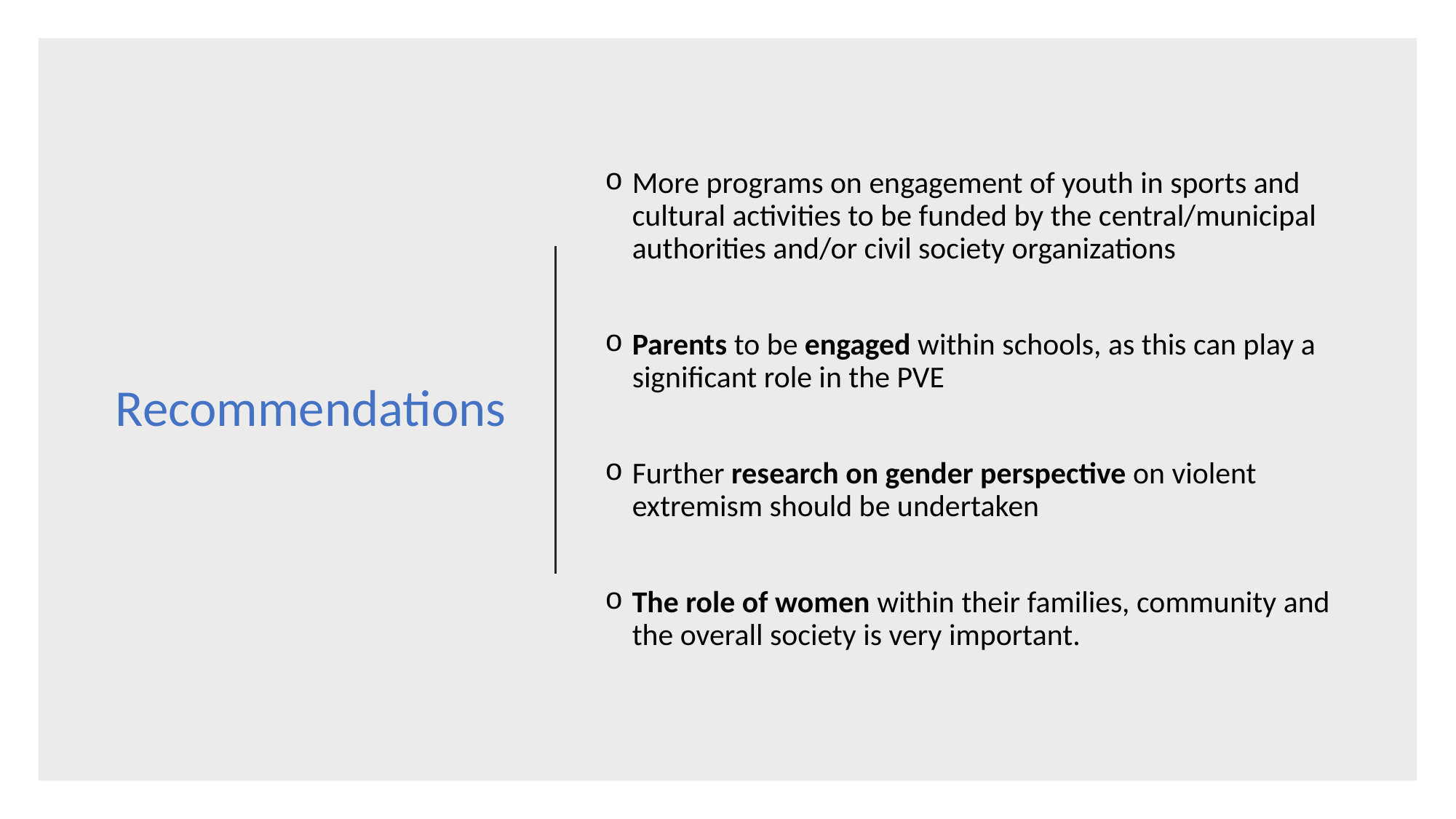

# Recommendations
More programs on engagement of youth in sports and cultural activities to be funded by the central/municipal authorities and/or civil society organizations

Parents to be engaged within schools, as this can play a significant role in the PVE

Further research on gender perspective on violent extremism should be undertaken

The role of women within their families, community and the overall society is very important.